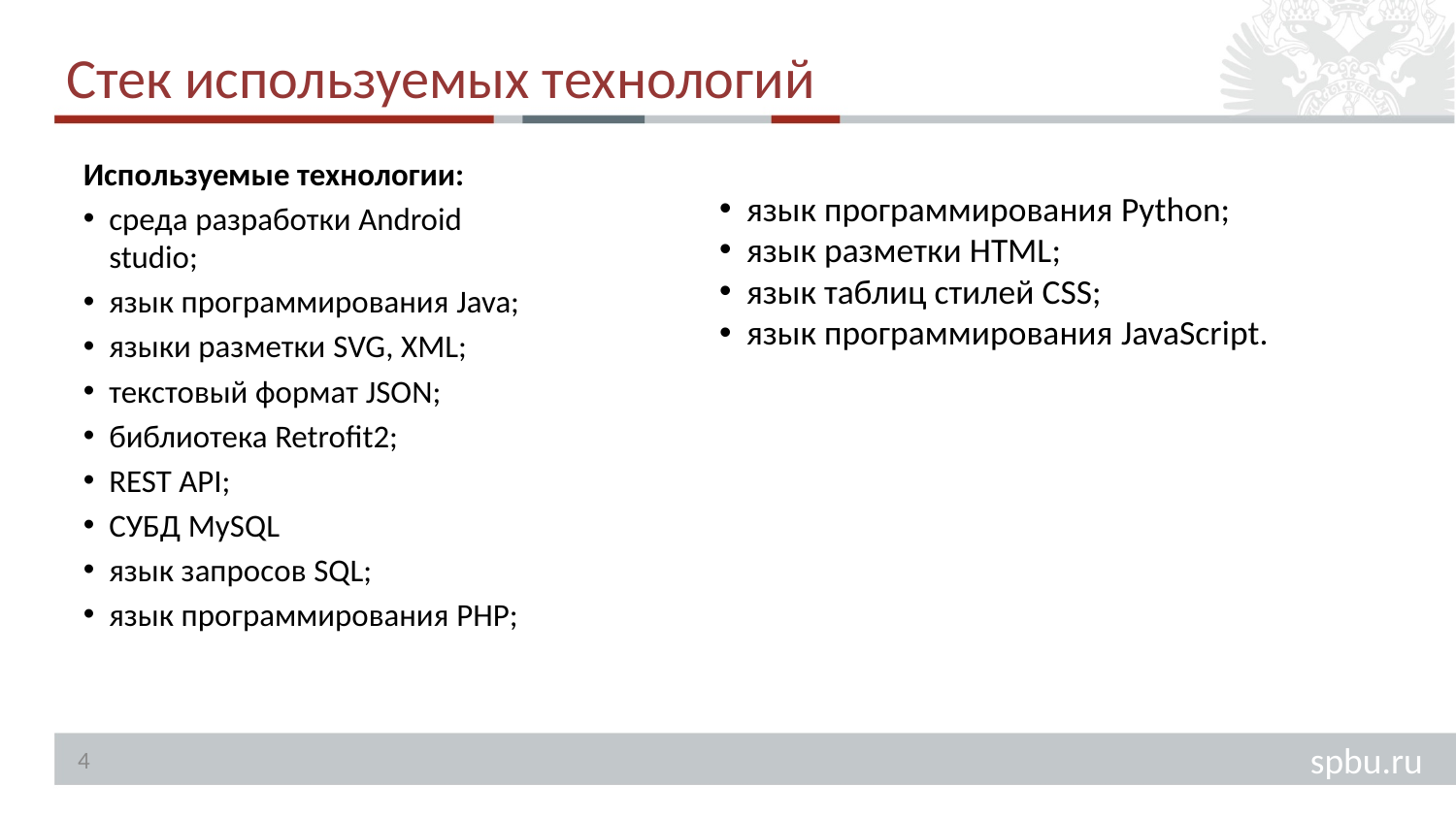

# Стек используемых технологий
Используемые технологии:
среда разработки Android studio;
язык программирования Java;
языки разметки SVG, XML;
текстовый формат JSON;
библиотека Retrofit2;
REST API;
СУБД MySQL
язык запросов SQL;
язык программирования PHP;

язык программирования Python;
язык разметки HTML;
язык таблиц стилей CSS;
язык программирования JavaScript.
4